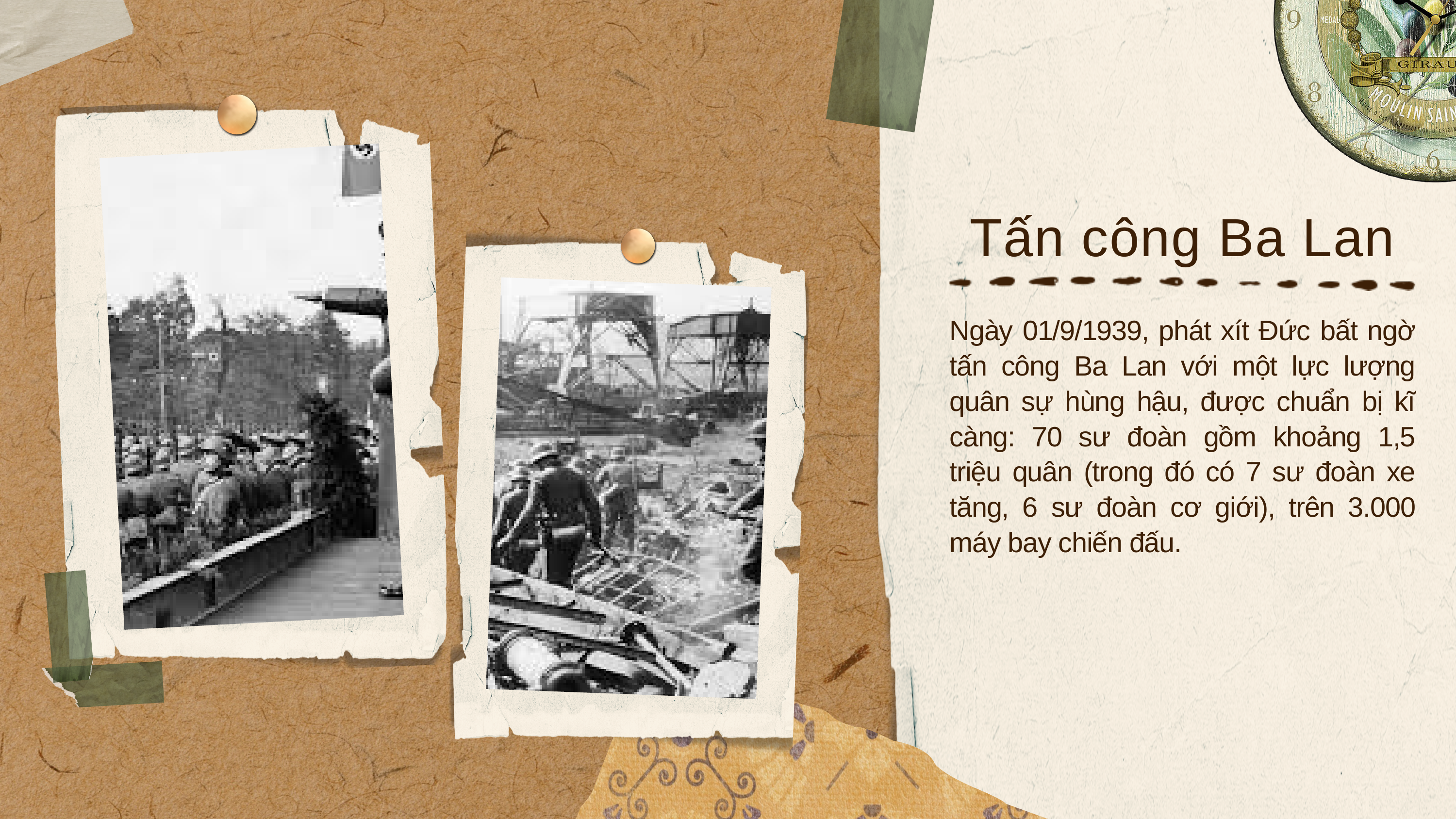

Tấn công Ba Lan

Ngày 01/9/1939, phát xít Đức bất ngờ tấn công Ba Lan với một lực lượng quân sự hùng hậu, được chuẩn bị kĩ càng: 70 sư đoàn gồm khoảng 1,5 triệu quân (trong đó có 7 sư đoàn xe tăng, 6 sư đoàn cơ giới), trên 3.000 máy bay chiến đấu.